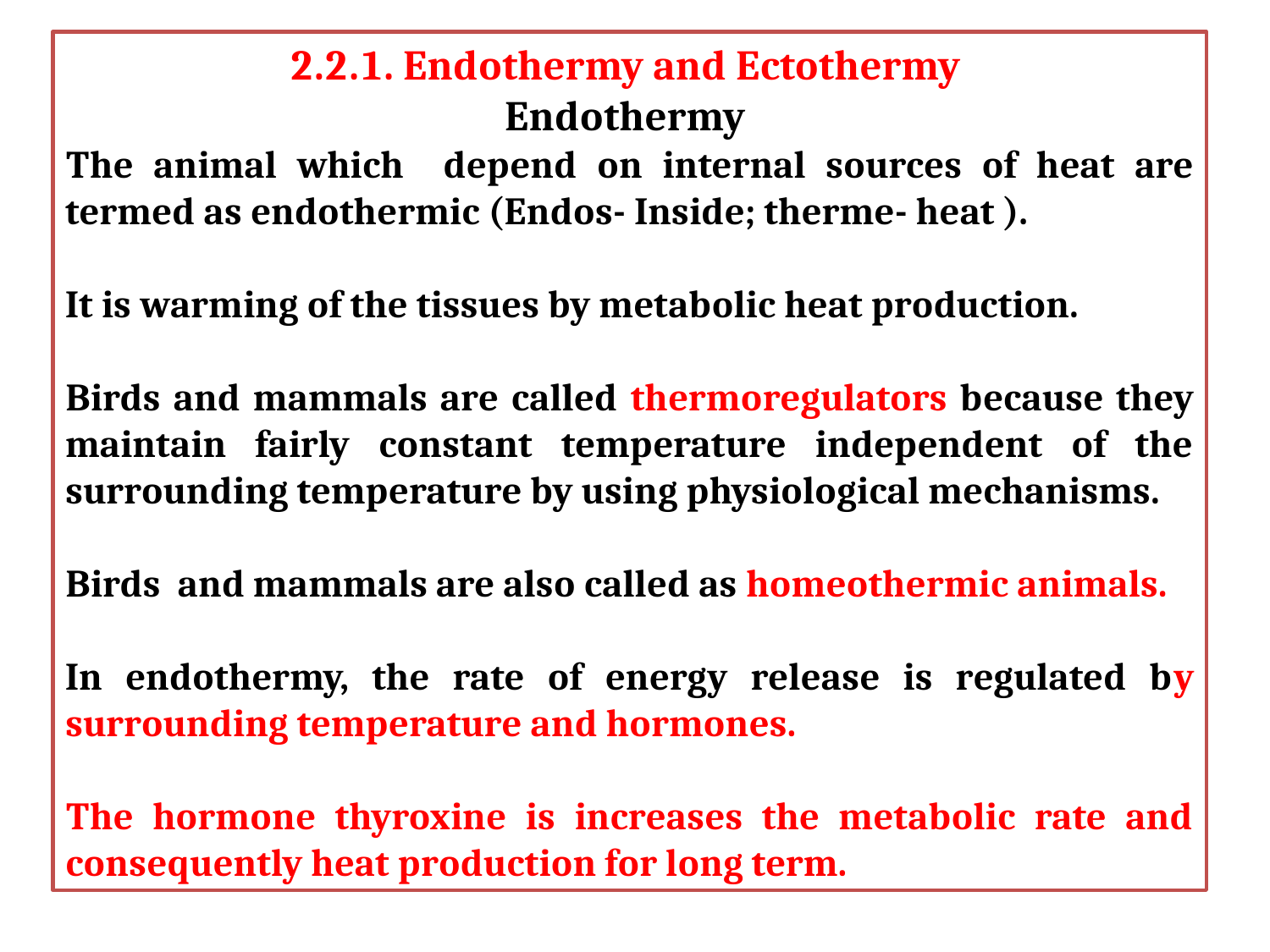

2.2.1. Endothermy and Ectothermy
Endothermy
The animal which  depend on internal sources of heat are termed as endothermic (Endos- Inside; therme- heat ).

It is warming of the tissues by metabolic heat production.

Birds and mammals are called thermoregulators because they maintain fairly constant temperature independent of the surrounding temperature by using physiological mechanisms.

Birds  and mammals are also called as homeothermic animals.

In endothermy, the rate of energy release is regulated by surrounding temperature and hormones.

The hormone thyroxine is increases the metabolic rate and consequently heat production for long term.